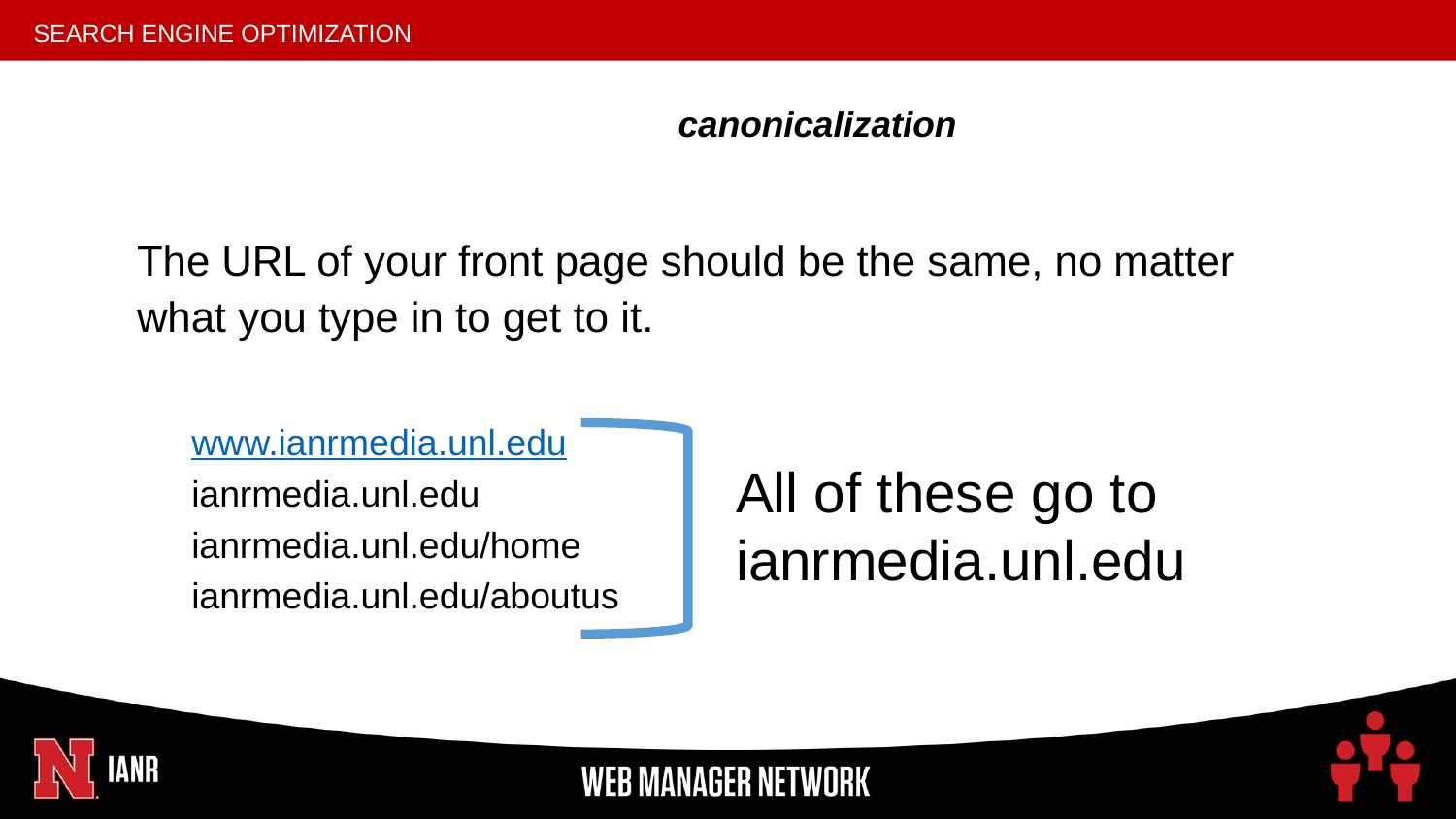

# canonicalization
The URL of your front page should be the same, no matter what you type in to get to it.

www.ianrmedia.unl.edu
ianrmedia.unl.edu
ianrmedia.unl.edu/home
ianrmedia.unl.edu/aboutus

All of these go to ianrmedia.unl.edu